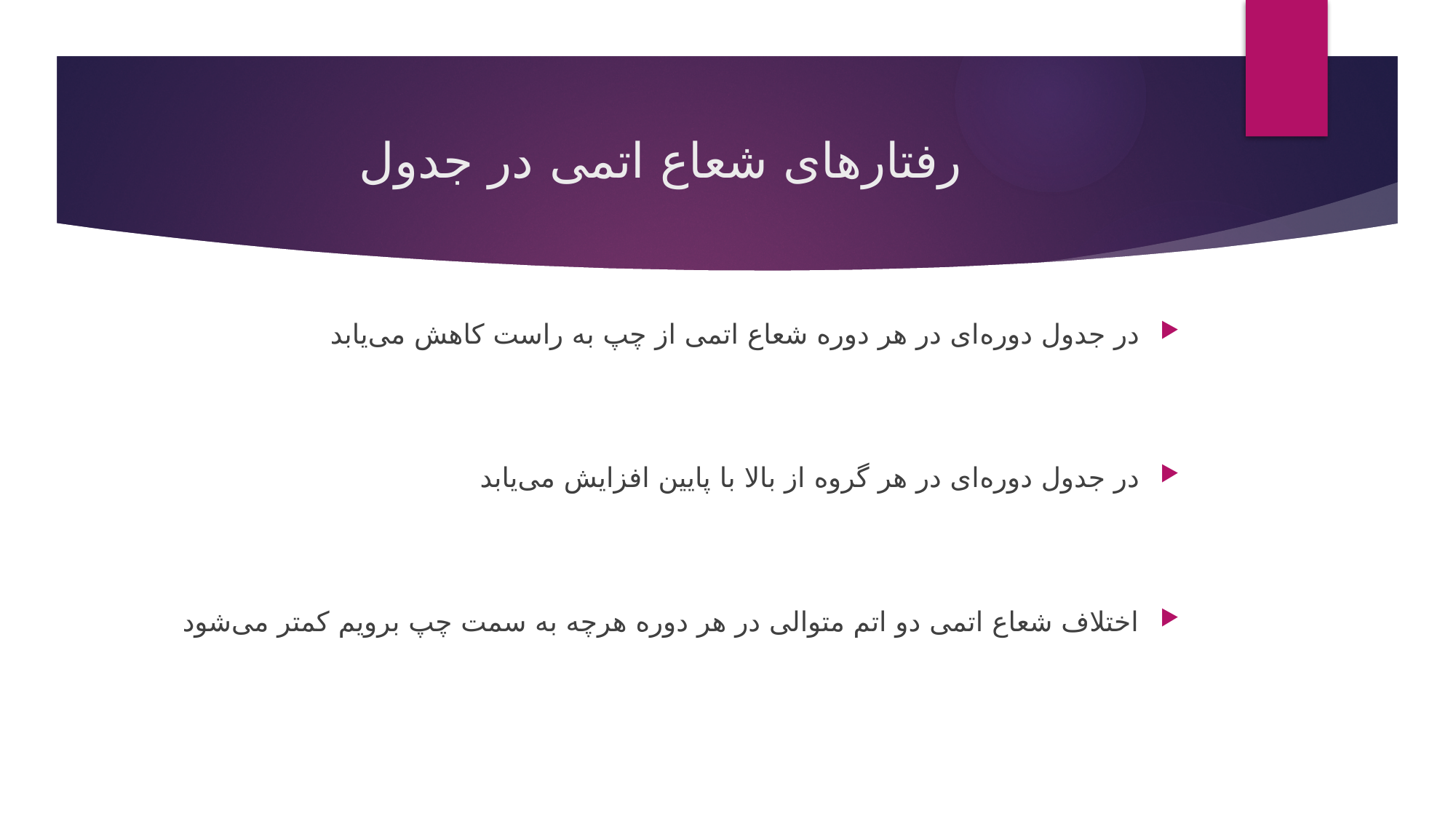

# رفتار‌های شعاع اتمی در جدول
در جدول دوره‌ای در هر دوره شعاع اتمی از چپ به راست کاهش می‌یابد

در جدول دوره‌ای در هر گروه از بالا با پایین افزایش می‌یابد

اختلاف شعاع اتمی دو اتم متوالی در هر دوره هرچه به سمت چپ‌ برویم کمتر می‌شود